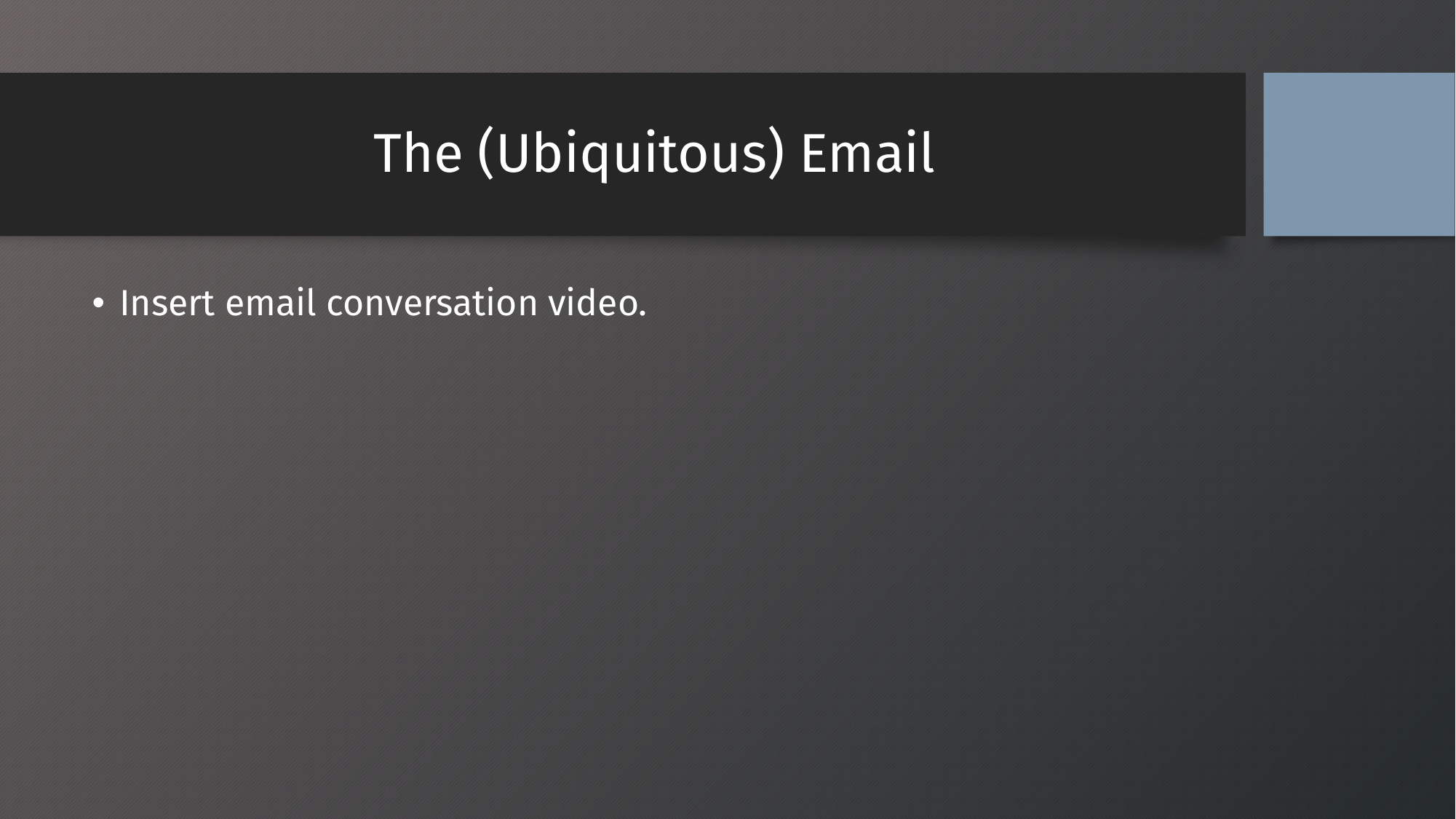

# The (Ubiquitous) Email
Insert email conversation video.